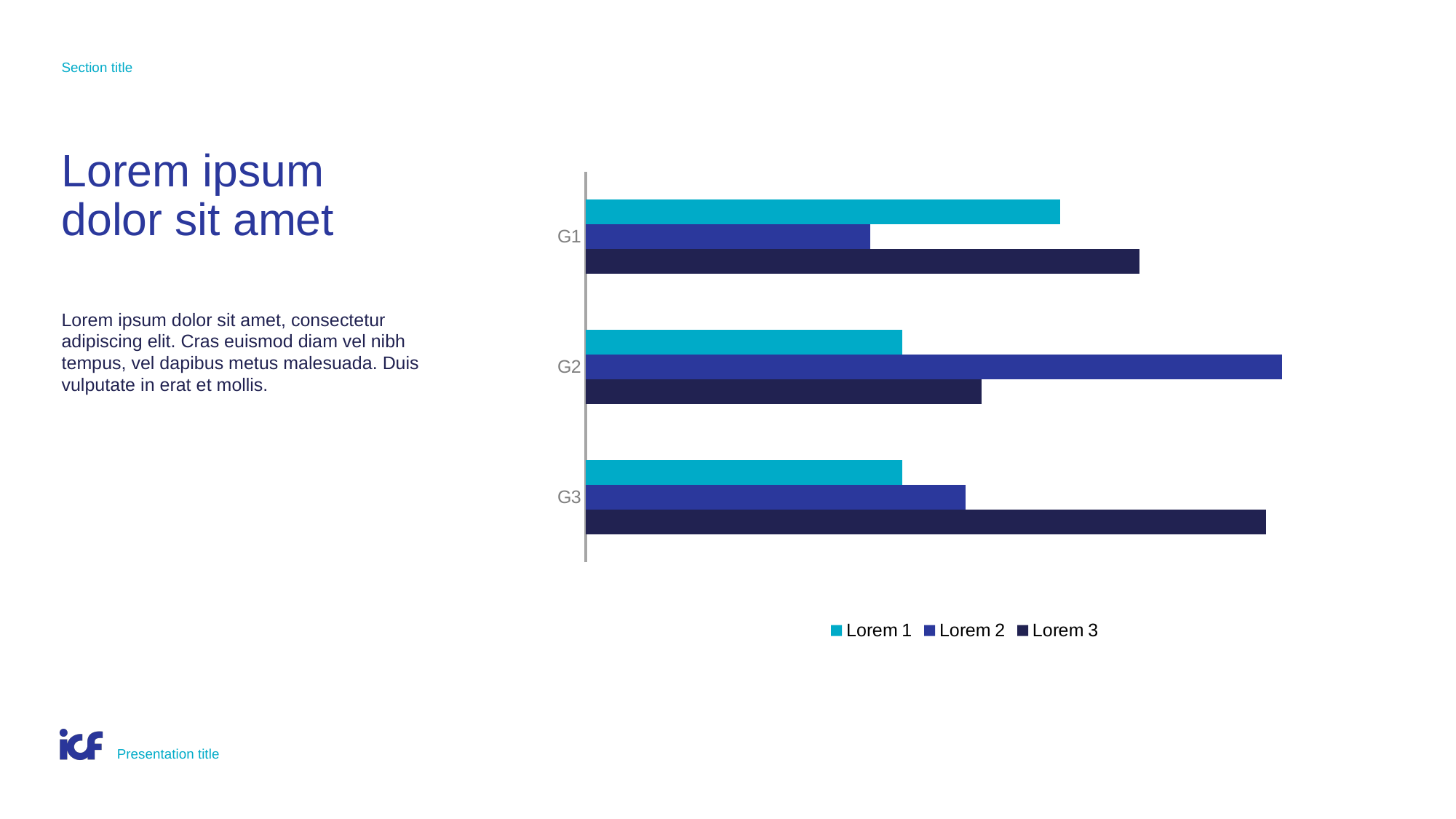

Section title
# Lorem ipsum dolor sit amet

### Chart

| Category | Lorem 3 | Lorem 2 | Lorem 1 |
|---|---|---|---|
| G3 | 4.3 | 2.4 | 2.0 |
| G2 | 2.5 | 4.4 | 2.0 |
| G1 | 3.5 | 1.8 | 3.0 |
Lorem ipsum dolor sit amet, consectetur adipiscing elit. Cras euismod diam vel nibh tempus, vel dapibus metus malesuada. Duis vulputate in erat et mollis.
Presentation title